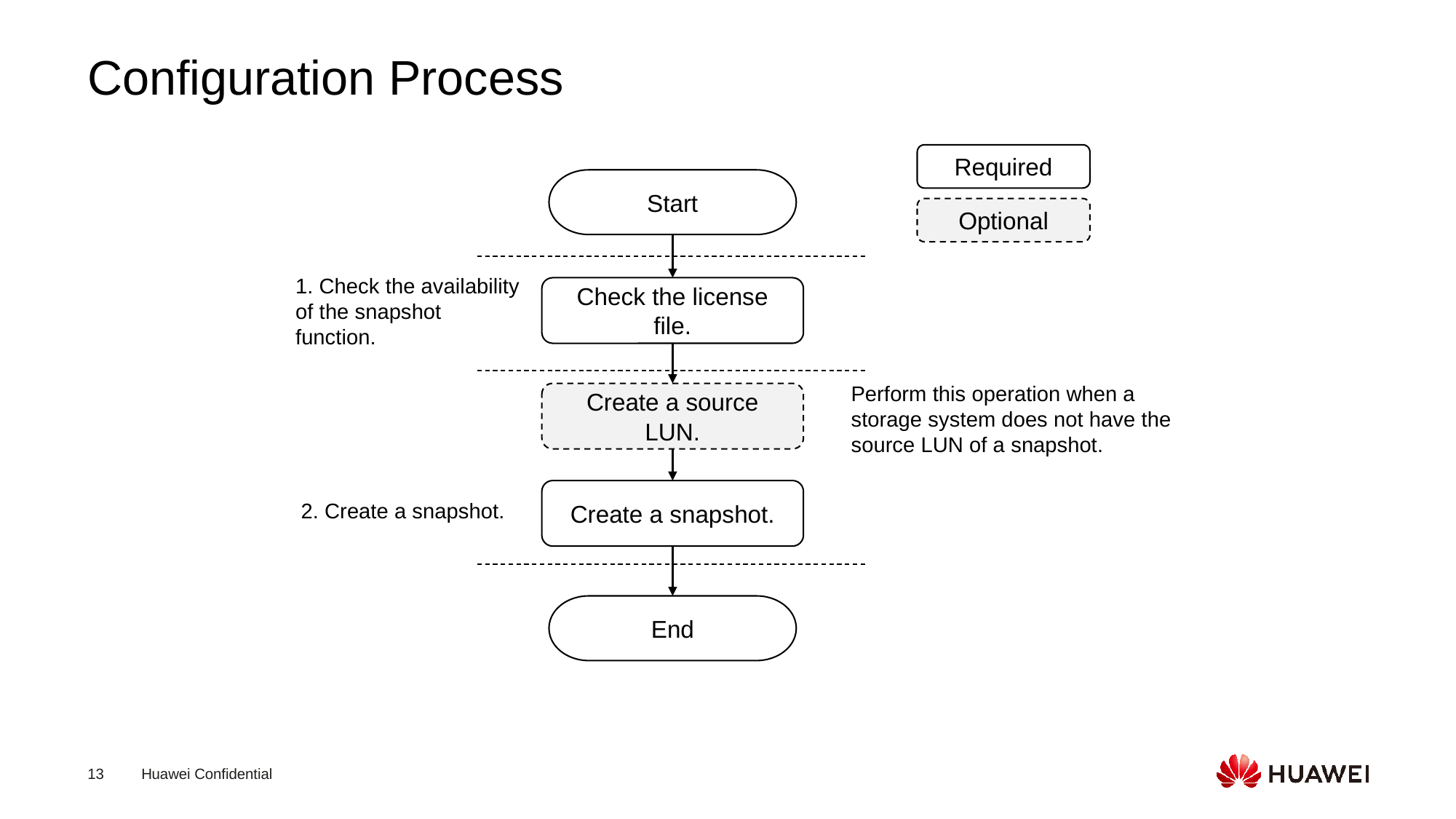

# Configuration Process
Required
Start
Optional
1. Check the availability of the snapshot function.
Check the license file.
Perform this operation when a storage system does not have the source LUN of a snapshot.
Create a source LUN.
2. Create a snapshot.
Create a snapshot.
End